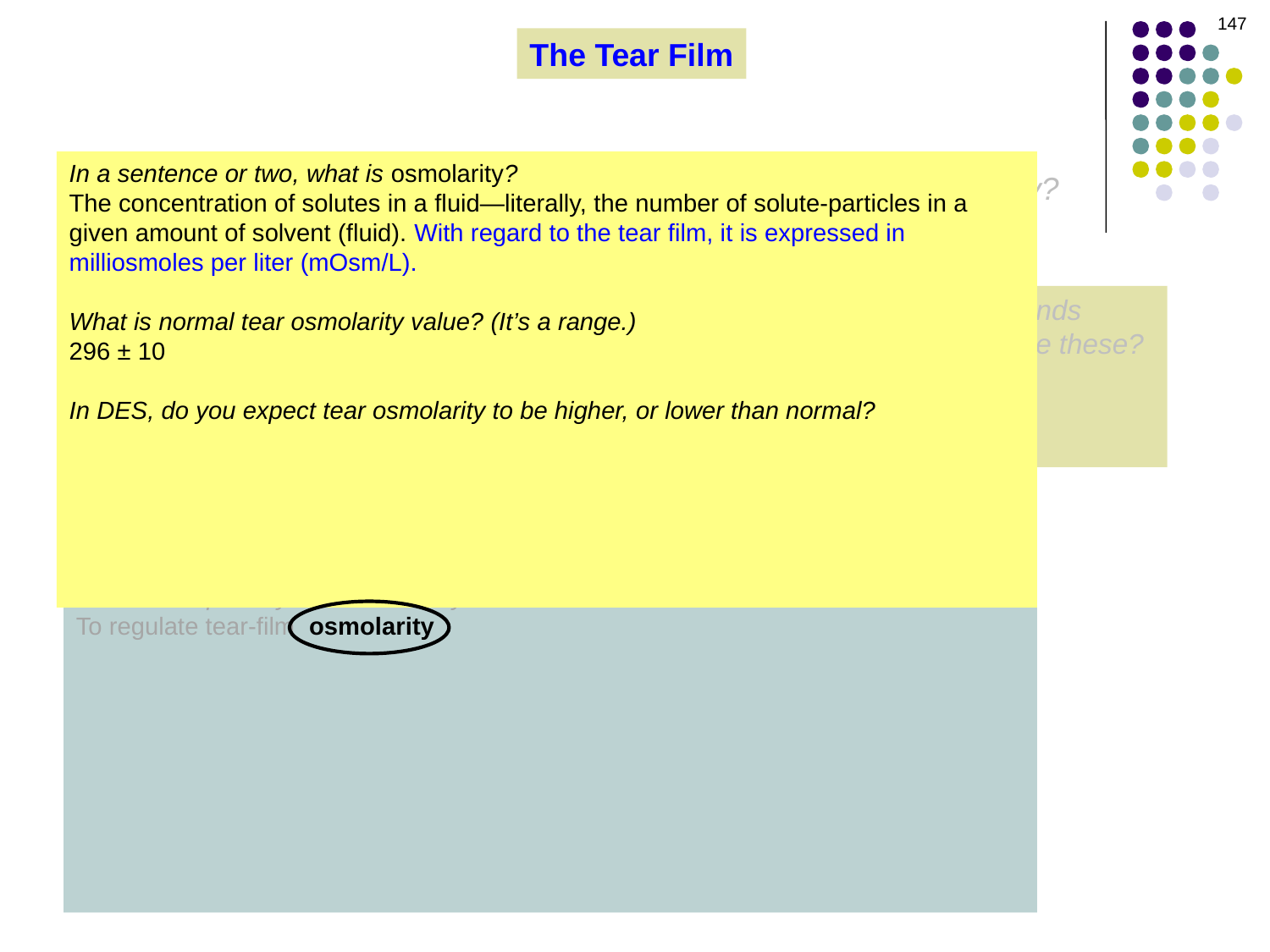

147
The Tear Film
In a sentence or two, what is osmolarity?
The concentration of solutes in a fluid—literally, the number of solute-particles in a given amount of solvent (fluid). With regard to the tear film, it is expressed in milliosmoles per liter (mOsm/L).

What is normal tear osmolarity value? (It’s a range.)
296 ± 10

In DES, do you expect tear osmolarity to be higher, or lower than normal?
Higher. Think of it this way: If the tear film is inadequate—if there’s not enough fluid there—it means the solute-particles are dissolved in a smaller amount of fluid, which in turn means the concentration of the particles will be higher.

What tear-osmolarity value is widely acknowledged as indicative of at least mild DES?
308
The tear film is comprised of  three  basic components. What are they?
--Lipid
--Aqueous
--Mucin

How are the three components physically related to one another?
The aqueous and mucus components are intermixed into a single,  gel-like layer (the ‘ mucoaqueous  phase’), which in turn is covered by a lipid layer

As an aside: Briefly, what is the tripartite model of the tear film?
The idea that the tear film is composed of three separate and distinct layers each comprised of one component, ie, separate mucus, aqueous, and lipid layers

There is a problem with the tripartite model—what is it?
While once widely accepted, consensus now is it’s incorrect
What gland-type secretes the aqueous portion of the tear film?
Lacrimal gland

How many lacrimal glands are there (in each orbit)?
Lots! But we think of them as being in one of two groups:
--The  main  lacrimal gland
--The  accessory  lacrimal glands

Are they innervated?
Yes, primarily by nerves of the  parasympathetic  system

In addition to secreting its aqueous component, the lacrimal glands contribute important ‘microconstituents’ of the tear film. What are these?
--Electrolytes
--Solutes
--Proteins

Na+ and K2+ figure prominently among the tear-film electrolytes. How do their concentrations in the tear film compare to that of serum?
Tear film  Na+  is about equal to that of serum, whereas tear film K2+  is about  twice  what it is in serum

What is the primary role of electrolytes in the tear film?
To regulate tear-film  osmolarity

Why is tear-film osmolarity important?
Because of its associated  osmotic-pressure  gradient. The corneal epi cell membranes are freely permeable to water but not solutes; ie, they are semi-permeable. Recall the rule regarding semi-permeable membranes: Solvent follows solute . What this means is, if tear-film osmolarity gets too high, water within the epi cells will be pulled out of them via the osmotic gradient. This in turn severely stresses the epi cells, causing them to release inflammatory mediators that in turn disrupt the integrity of the ocular surface—and off we go down the DES highway.
There are two eponymous accessory glands—what are they? What is the primary location for each?
--Glands of  Krauss, found  in the fornices
--Glands of  Wolfring, found  near the tarsal plates

Are these large, singular structures a la the main lac gland?
No, they are two sets of (much smaller) glands distributed throughout the orbit

Which is more numerous—glands of Krauss, or of Wolfring?
There are about twice as many glands of  Krauss  as there are glands of  Wolfring (ie, 2/3 Krauss, 1/3 Wolfring)